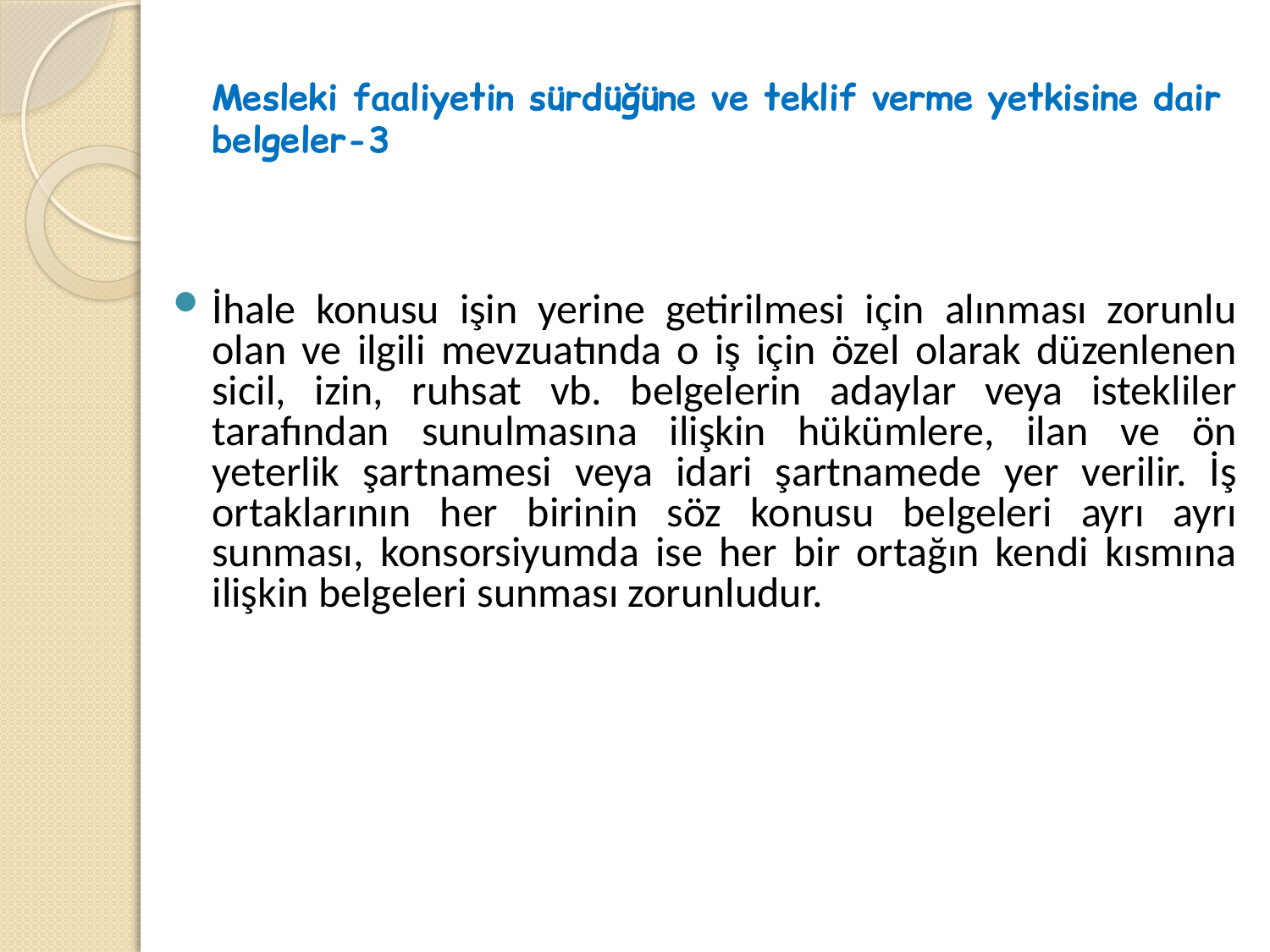

# Mesleki faaliyetin sürdüğüne ve teklif verme yetkisine dair belgeler-3

İhale konusu işin yerine getirilmesi için alınması zorunlu olan ve ilgili mevzuatında o iş için özel olarak düzenlenen sicil, izin, ruhsat vb. belgelerin adaylar veya istekliler tarafından sunulmasına ilişkin hükümlere, ilan ve ön yeterlik şartnamesi veya idari şartnamede yer verilir. İş ortaklarının her birinin söz konusu belgeleri ayrı ayrı sunması, konsorsiyumda ise her bir ortağın kendi kısmına ilişkin belgeleri sunması zorunludur.